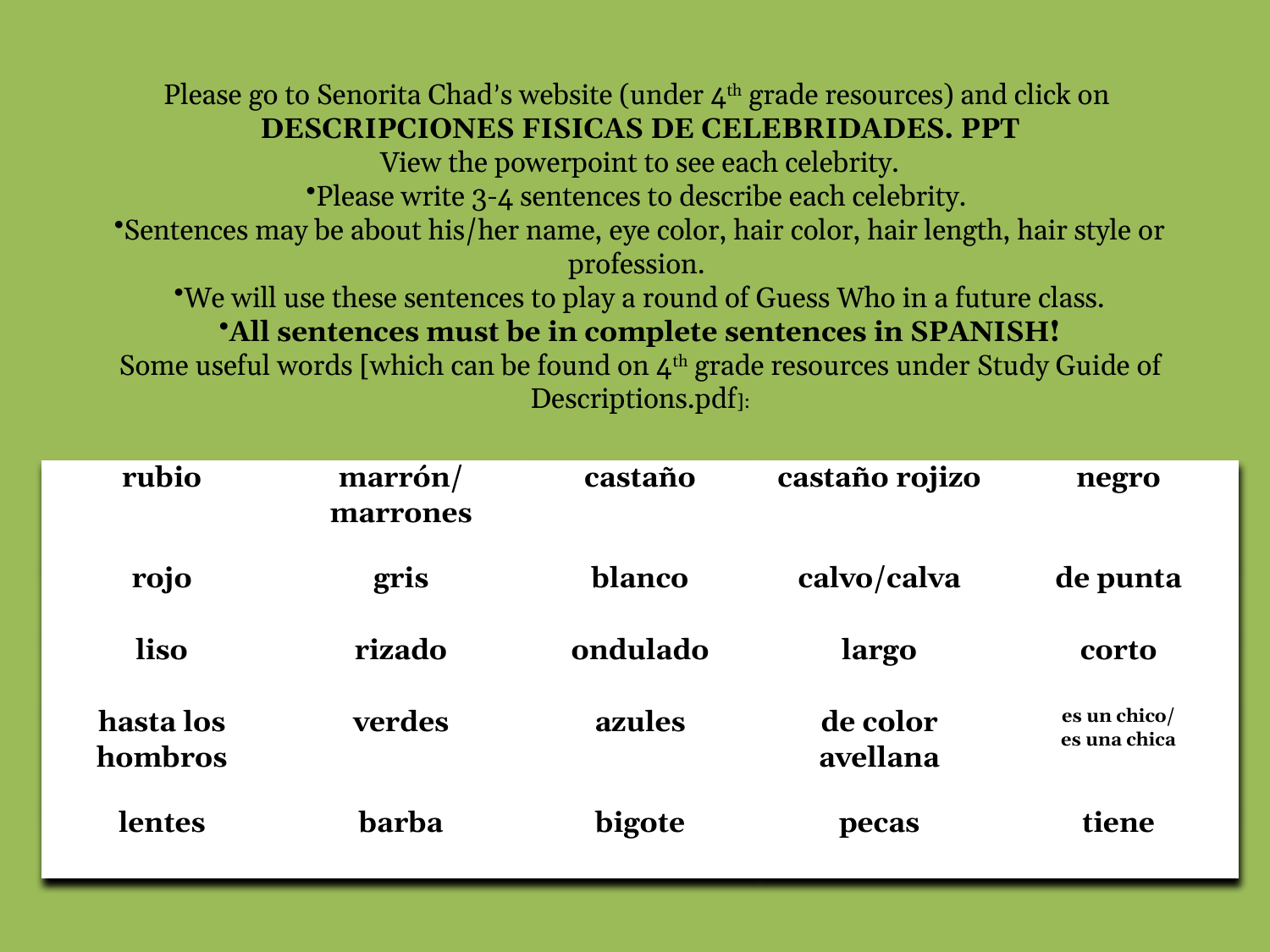

Please go to Senorita Chad’s website (under 4th grade resources) and click on
DESCRIPCIONES FISICAS DE CELEBRIDADES. PPT
View the powerpoint to see each celebrity.
Please write 3-4 sentences to describe each celebrity.
Sentences may be about his/her name, eye color, hair color, hair length, hair style or profession.
We will use these sentences to play a round of Guess Who in a future class.
All sentences must be in complete sentences in SPANISH!
Some useful words [which can be found on 4th grade resources under Study Guide of Descriptions.pdf]:

| rubio | marrón/ marrones | castaño | castaño rojizo | negro |
| --- | --- | --- | --- | --- |
| rojo | gris | blanco | calvo/calva | de punta |
| liso | rizado | ondulado | largo | corto |
| hasta los hombros | verdes | azules | de color avellana | es un chico/ es una chica |
| lentes | barba | bigote | pecas | tiene |